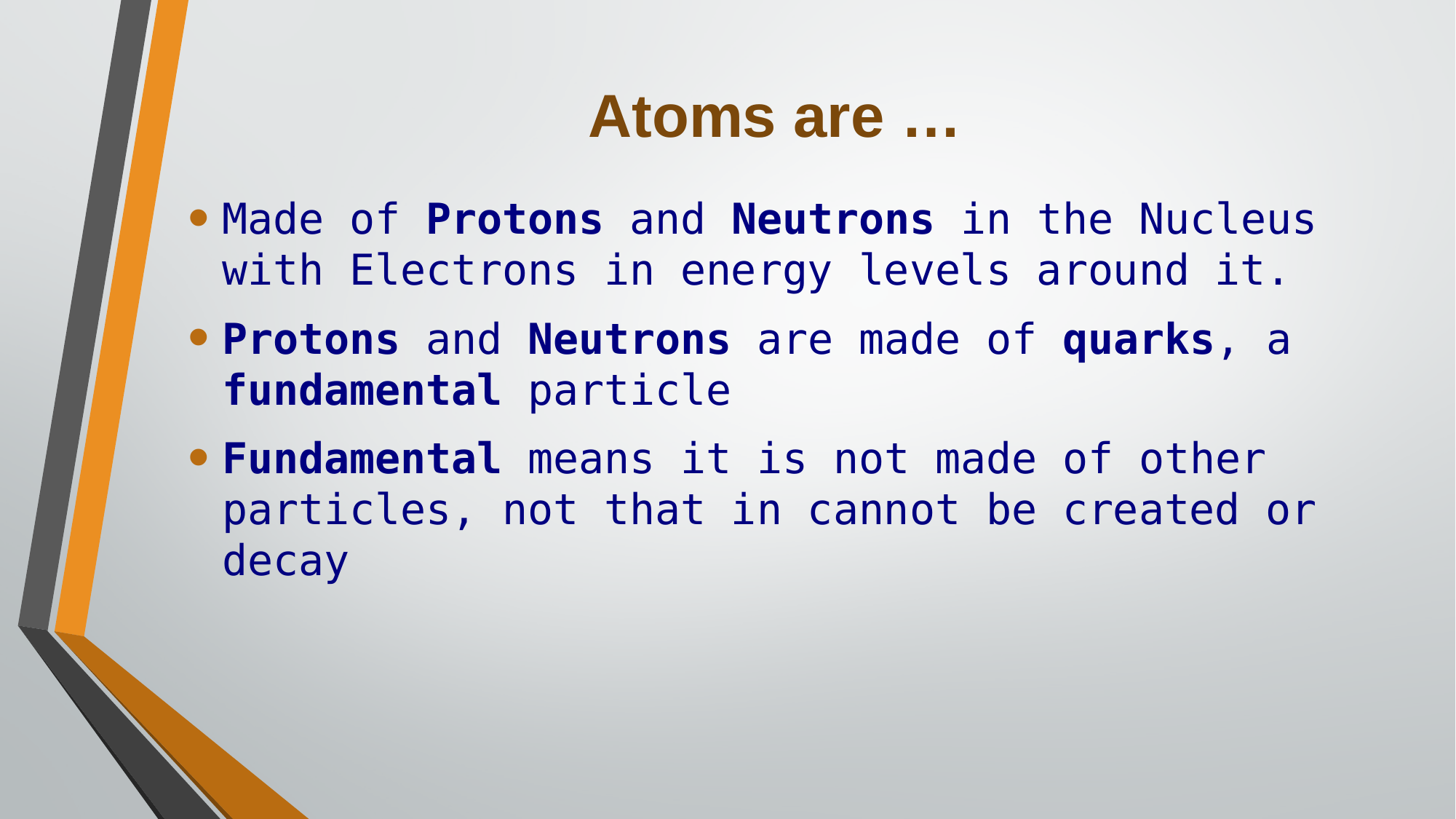

# Atoms are …
Made of Protons and Neutrons in the Nucleus with Electrons in energy levels around it.
Protons and Neutrons are made of quarks, a fundamental particle
Fundamental means it is not made of other particles, not that in cannot be created or decay